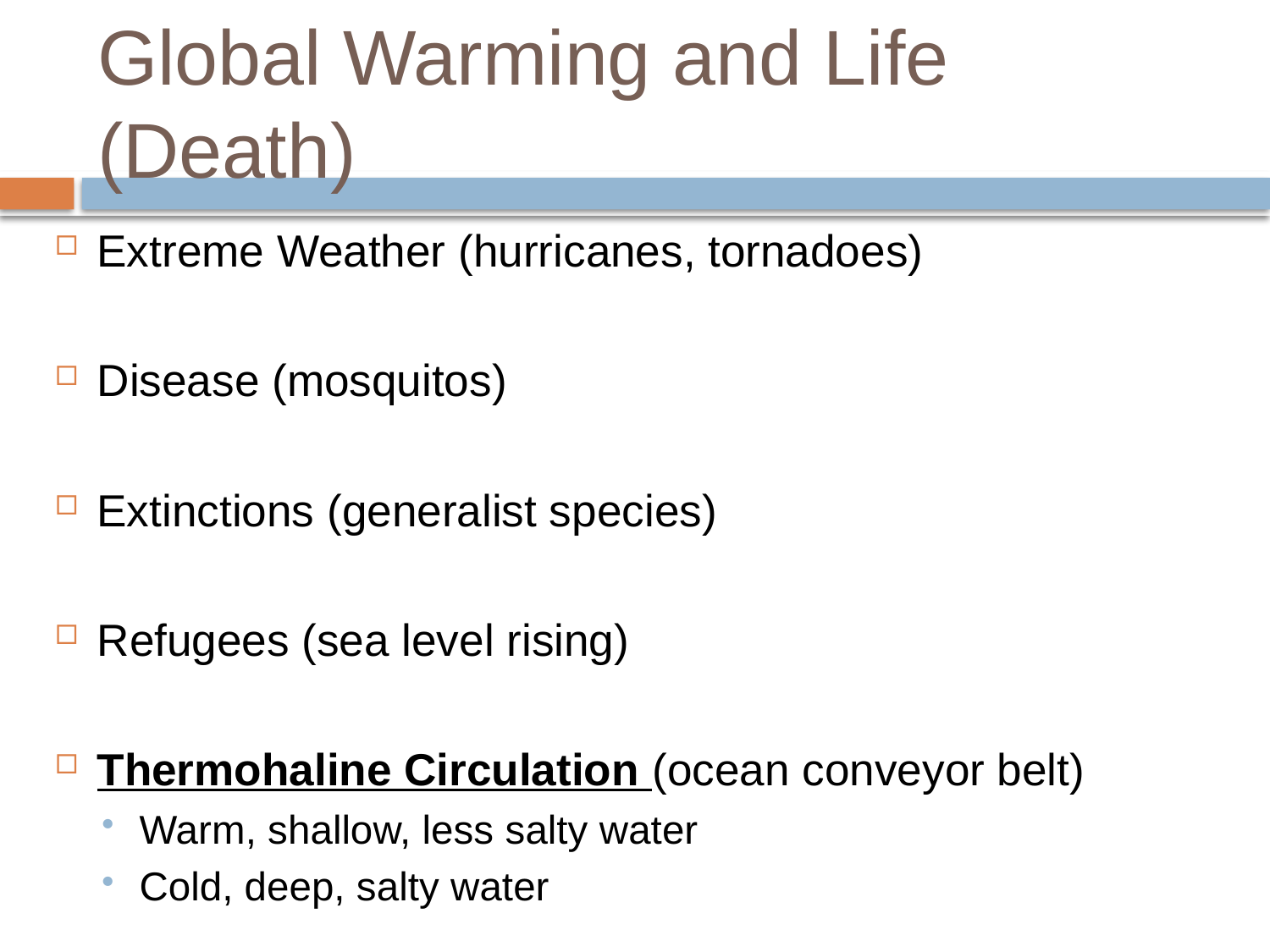

# Global Warming and Life (Death)
Extreme Weather (hurricanes, tornadoes)

Disease (mosquitos)

Extinctions (generalist species)

Refugees (sea level rising)

Thermohaline Circulation (ocean conveyor belt)
Warm, shallow, less salty water
Cold, deep, salty water